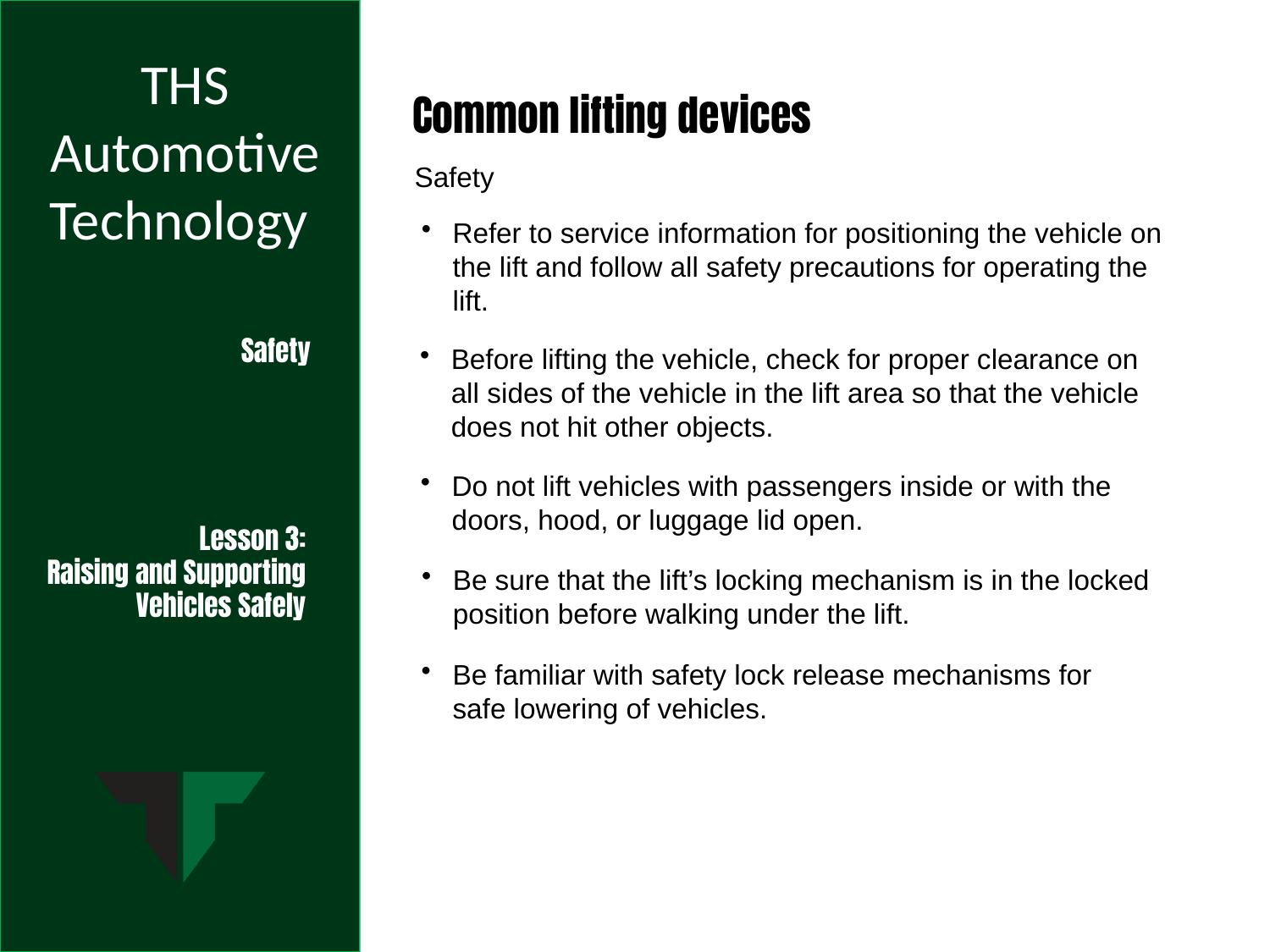

Common lifting devices
Safety
Refer to service information for positioning the vehicle on the lift and follow all safety precautions for operating the lift.
Before lifting the vehicle, check for proper clearance on all sides of the vehicle in the lift area so that the vehicle does not hit other objects.
Do not lift vehicles with passengers inside or with the doors, hood, or luggage lid open.
Be sure that the lift’s locking mechanism is in the locked position before walking under the lift.
Be familiar with safety lock release mechanisms for safe lowering of vehicles.